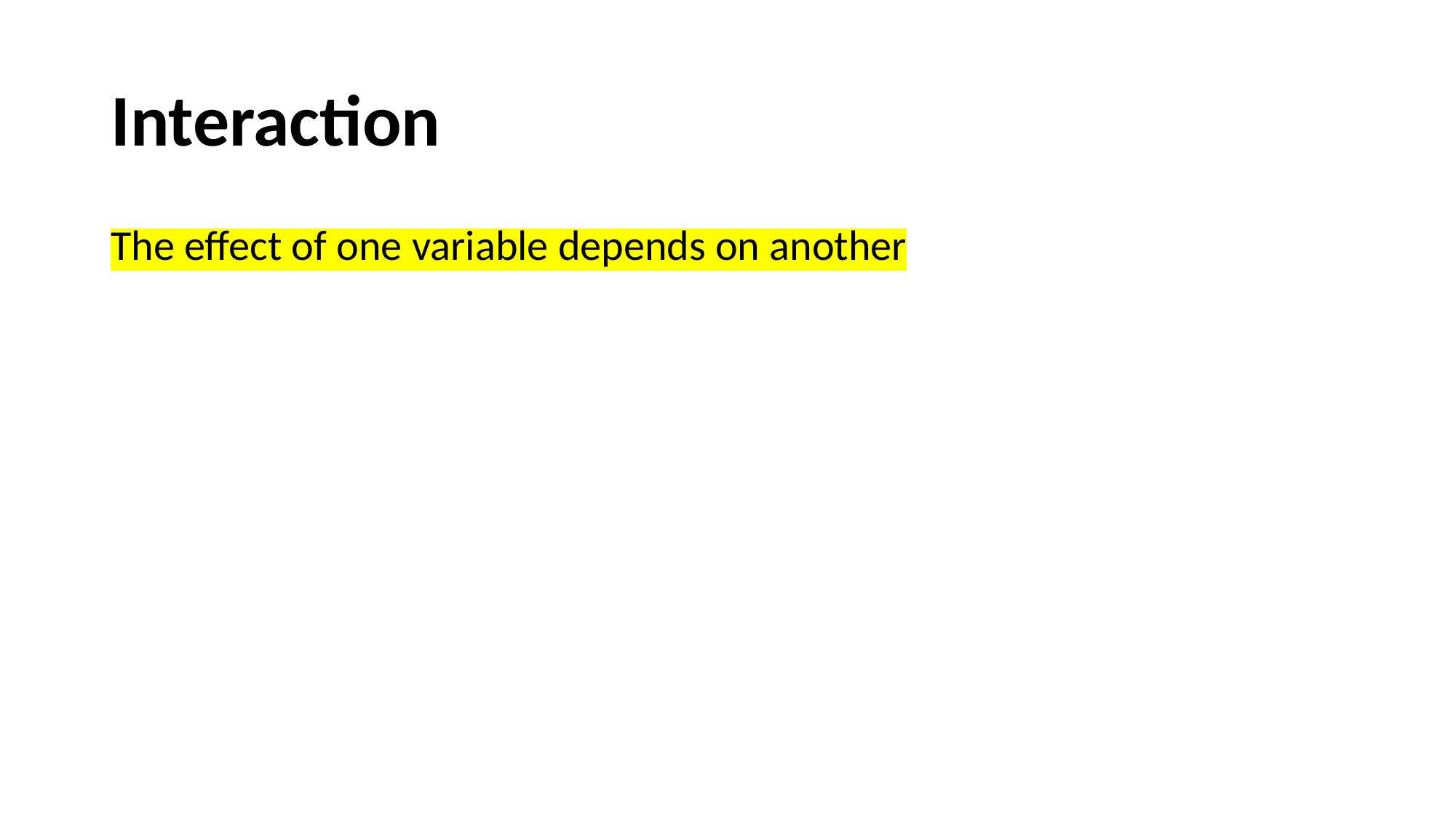

# Interaction
The effect of one variable depends on another